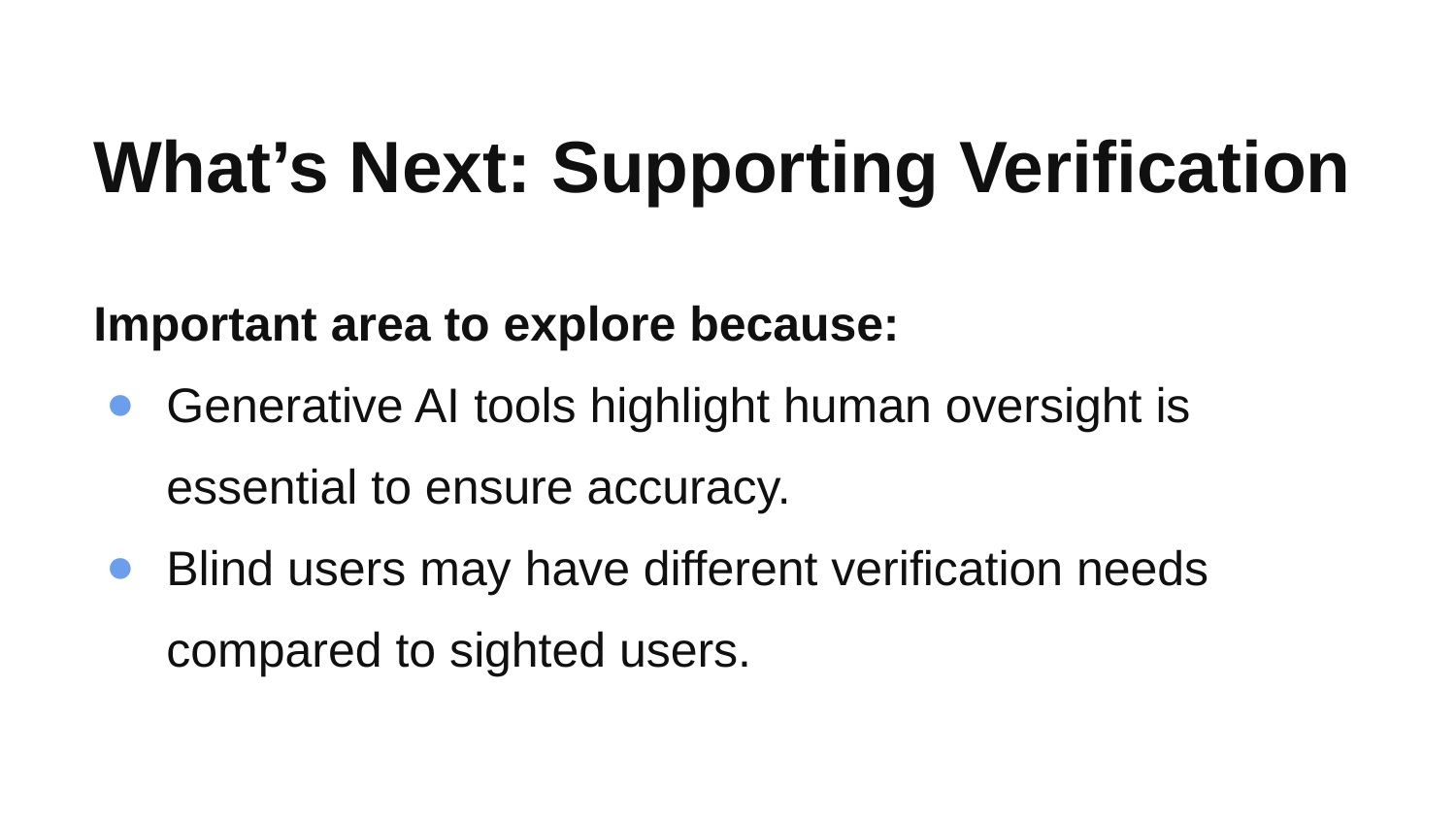

What’s Next: Supporting Verification

Important area to explore because:
Generative AI tools highlight human oversight is essential to ensure accuracy.
Blind users may have different verification needs compared to sighted users.